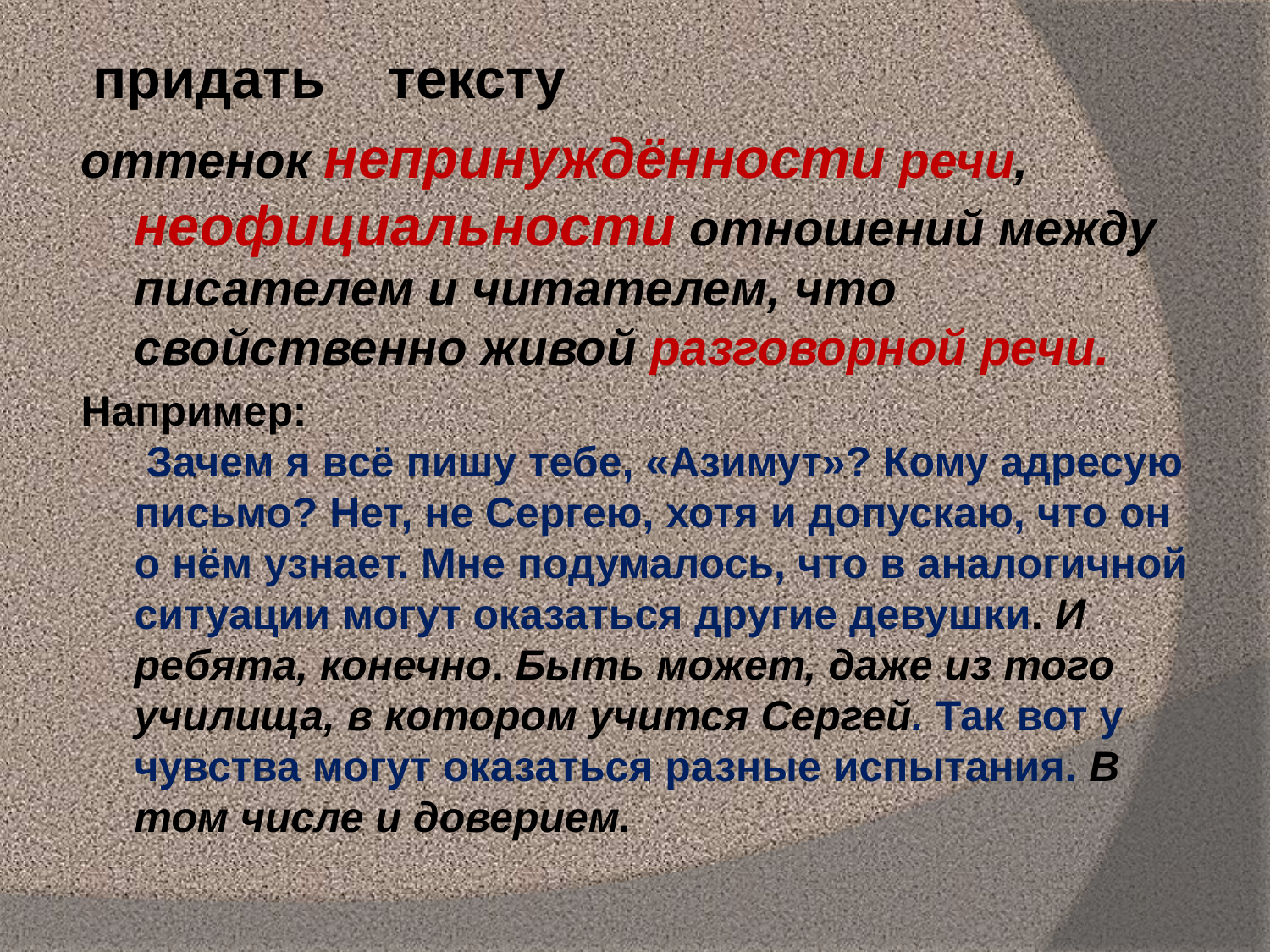

придать    тексту
оттенок непринуждённости речи, неофициальности отношений между писателем и читателем, что свойственно живой разговорной речи.
Например:
 Зачем я всё пишу тебе, «Азимут»? Кому адресую письмо? Нет, не Сергею, хотя и допускаю, что он о нём узнает. Мне подумалось, что в аналогичной ситуации могут оказаться другие девушки. И ребята, конечно. Быть может, даже из того училища, в котором учится Сергей. Так вот у чувства могут оказаться разные испытания. В том числе и доверием.